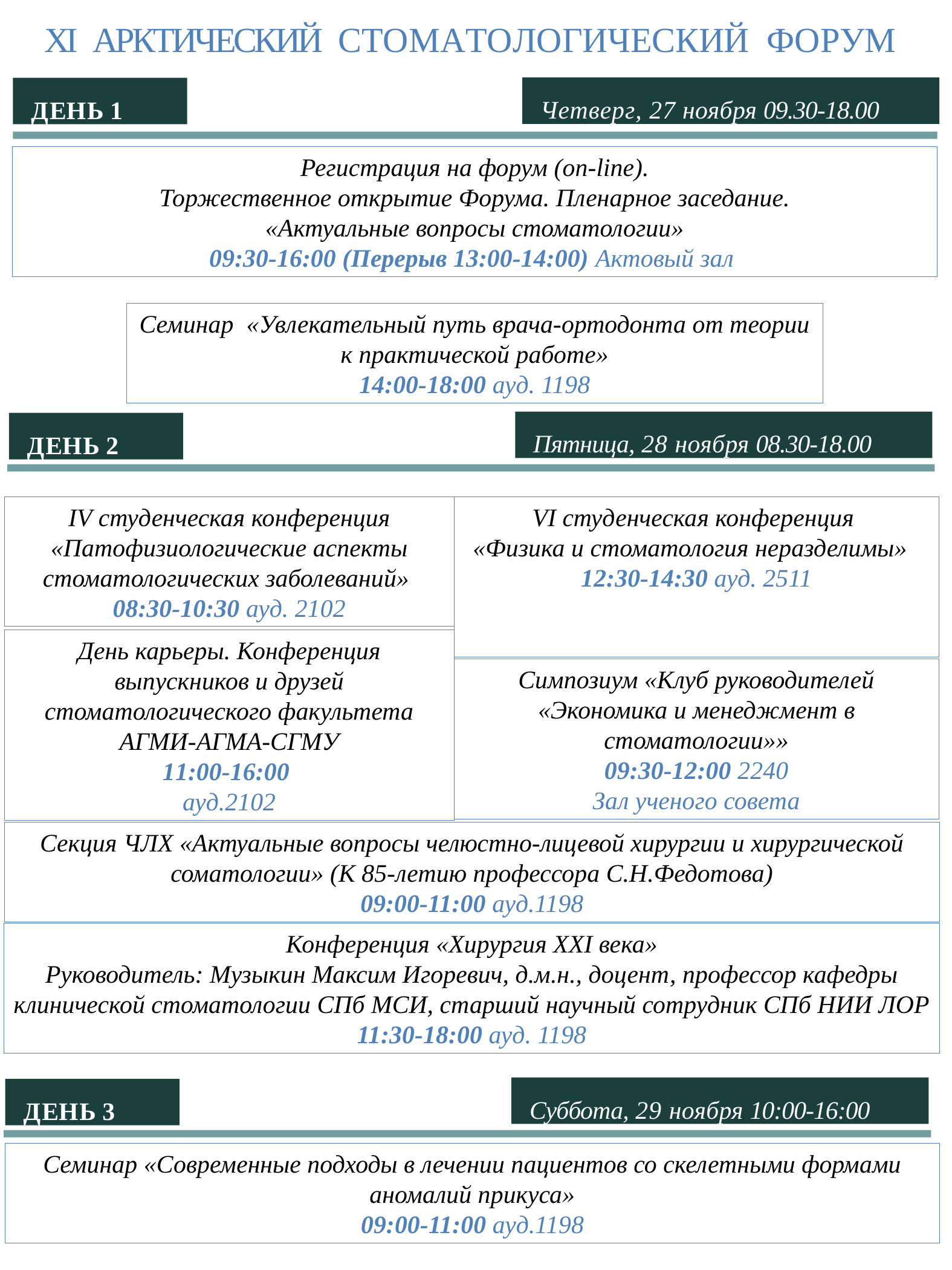

# XI  АРКТИЧЕСКИЙ  СТОМАТОЛОГИЧЕСКИЙ  ФОРУМ
Четверг, 27 ноября 09.30-18.00
ДЕНЬ 1

Регистрация на форум (on-line).
Торжественное открытие Форума. Пленарное заседание.
 «Актуальные вопросы стоматологии»
09:30-16:00 (Перерыв 13:00-14:00) Актовый зал
Семинар  «Увлекательный путь врача-ортодонта от теории к практической работе»
14:00-18:00 ауд. 1198
Пятница, 28 ноября 08.30-18.00
ДЕНЬ 2

IV студенческая конференция «Патофизиологические аспекты стоматологических заболеваний»
08:30-10:30 ауд. 2102
VI студенческая конференция
«Физика и стоматология неразделимы»
12:30-14:30 ауд. 2511

День карьеры. Конференция выпускников и друзей стоматологического факультета АГМИ-АГМА-СГМУ
11:00-16:00
ауд.2102
Симпозиум «Клуб руководителей «Экономика и менеджмент в стоматологии»»
09:30-12:00 2240
Зал ученого совета
Секция ЧЛХ «Актуальные вопросы челюстно-лицевой хирургии и хирургической соматологии» (К 85-летию профессора С.Н.Федотова)
09:00-11:00 ауд.1198
Конференция «Хирургия XXI века»
Руководитель: Музыкин Максим Игоревич, д.м.н., доцент, профессор кафедры клинической стоматологии СПб МСИ, старший научный сотрудник СПб НИИ ЛОР
11:30-18:00 ауд. 1198
Суббота, 29 ноября 10:00-16:00
ДЕНЬ 3

Семинар «Современные подходы в лечении пациентов со скелетными формами аномалий прикуса»
09:00-11:00 ауд.1198